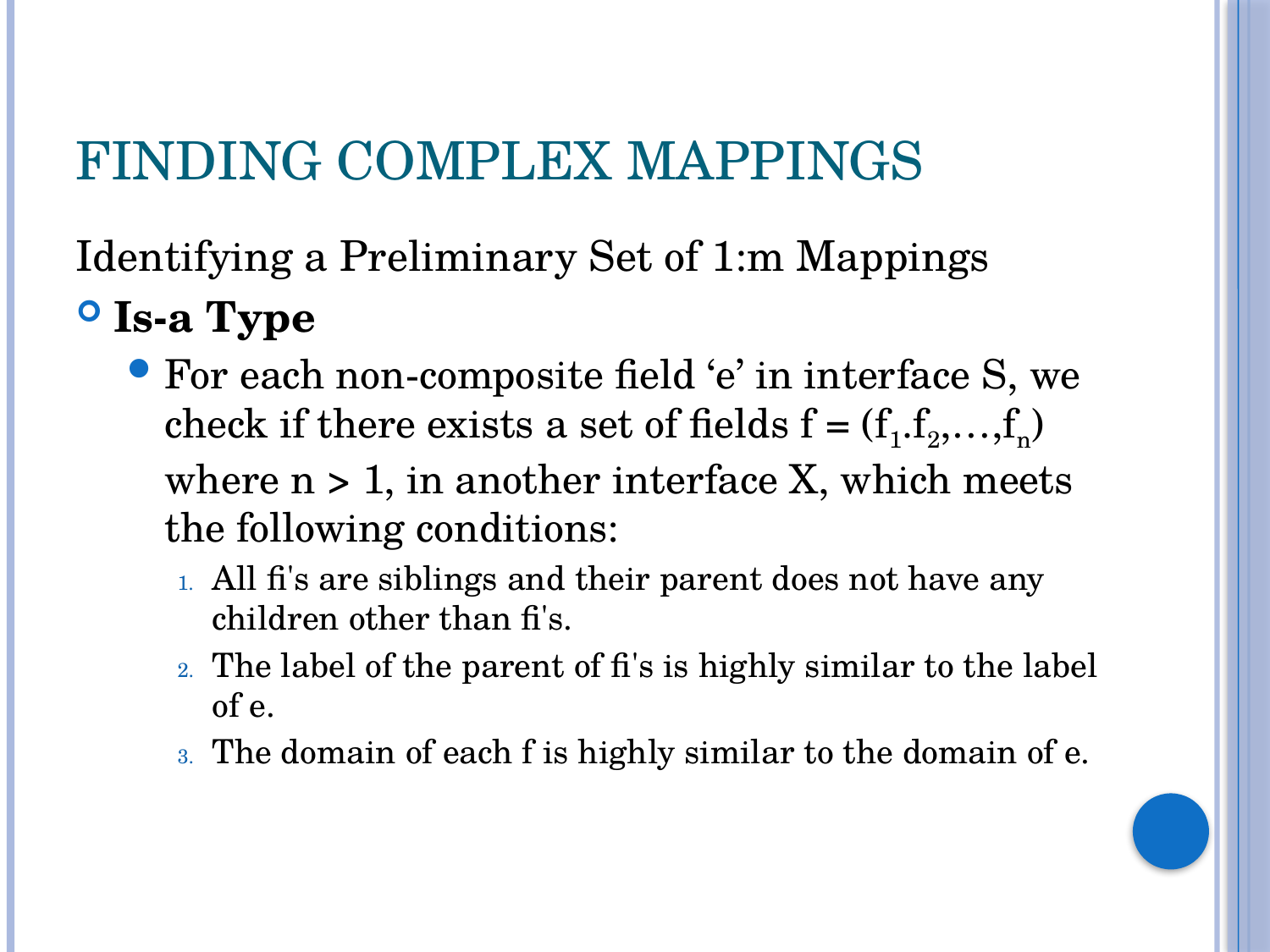

# Finding Complex Mappings
Identifying a Preliminary Set of 1:m Mappings
Is-a Type
For each non-composite field ‘e’ in interface S, we check if there exists a set of fields f = (f1.f2,…,fn) where n > 1, in another interface X, which meets the following conditions:
All fi's are siblings and their parent does not have any children other than fi's.
The label of the parent of fi's is highly similar to the label of e.
The domain of each f is highly similar to the domain of e.